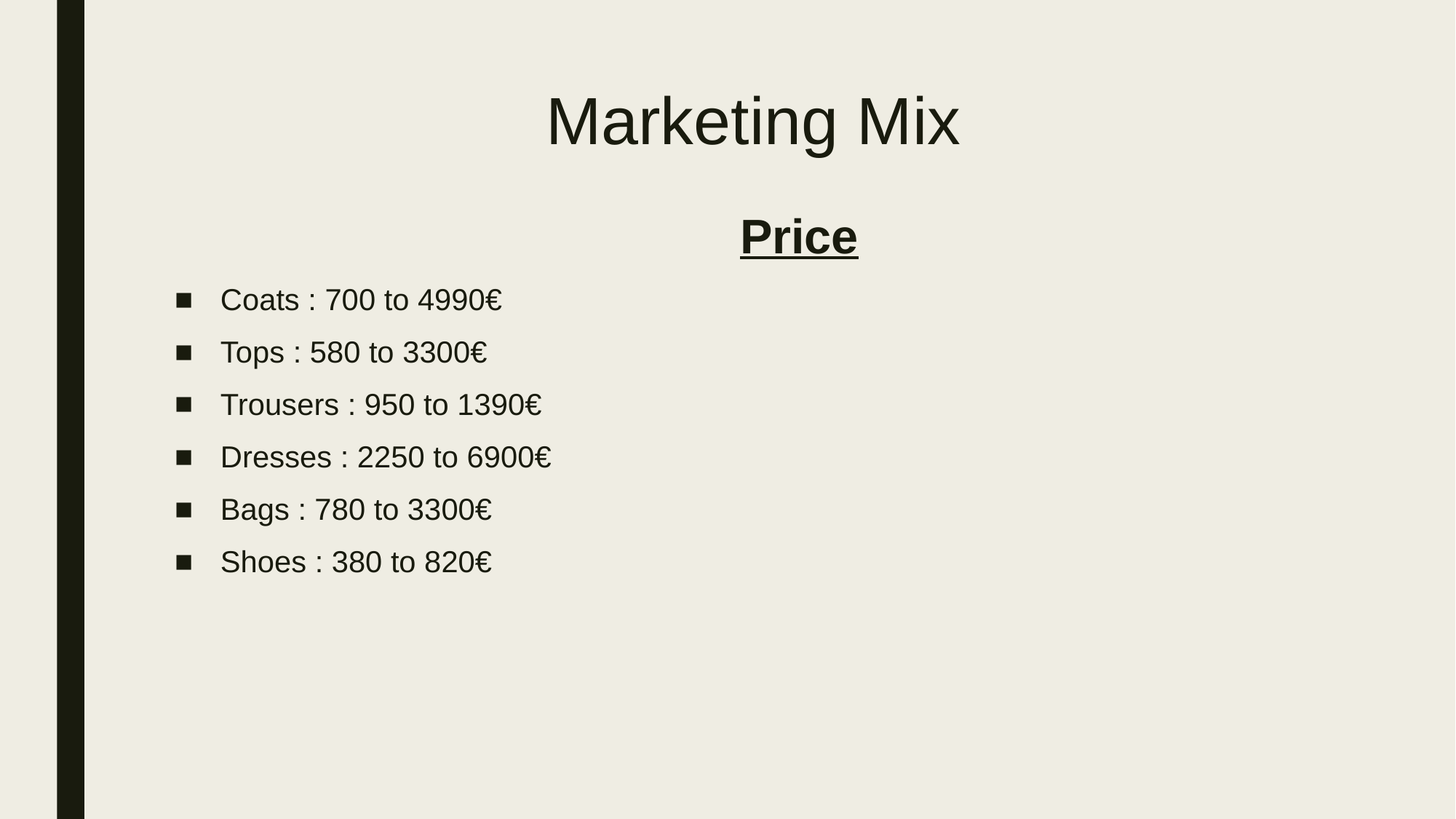

# Marketing Mix
                                          Price
Coats : 700 to 4990€
Tops : 580 to 3300€
Trousers : 950 to 1390€
Dresses : 2250 to 6900€
Bags : 780 to 3300€
Shoes : 380 to 820€